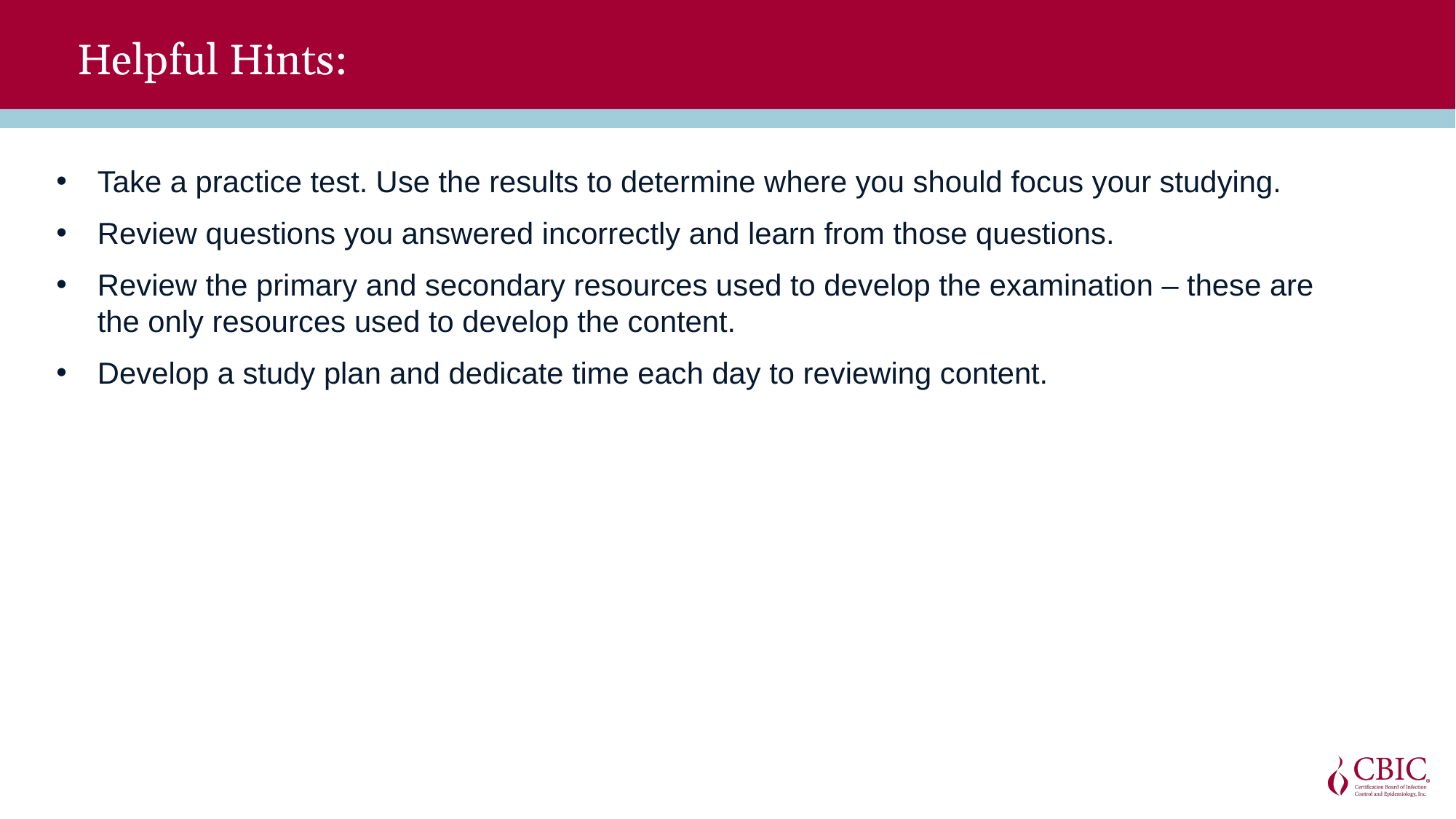

# Helpful Hints:
Take a practice test. Use the results to determine where you should focus your studying.
Review questions you answered incorrectly and learn from those questions.
Review the primary and secondary resources used to develop the examination – these are the only resources used to develop the content.
Develop a study plan and dedicate time each day to reviewing content.